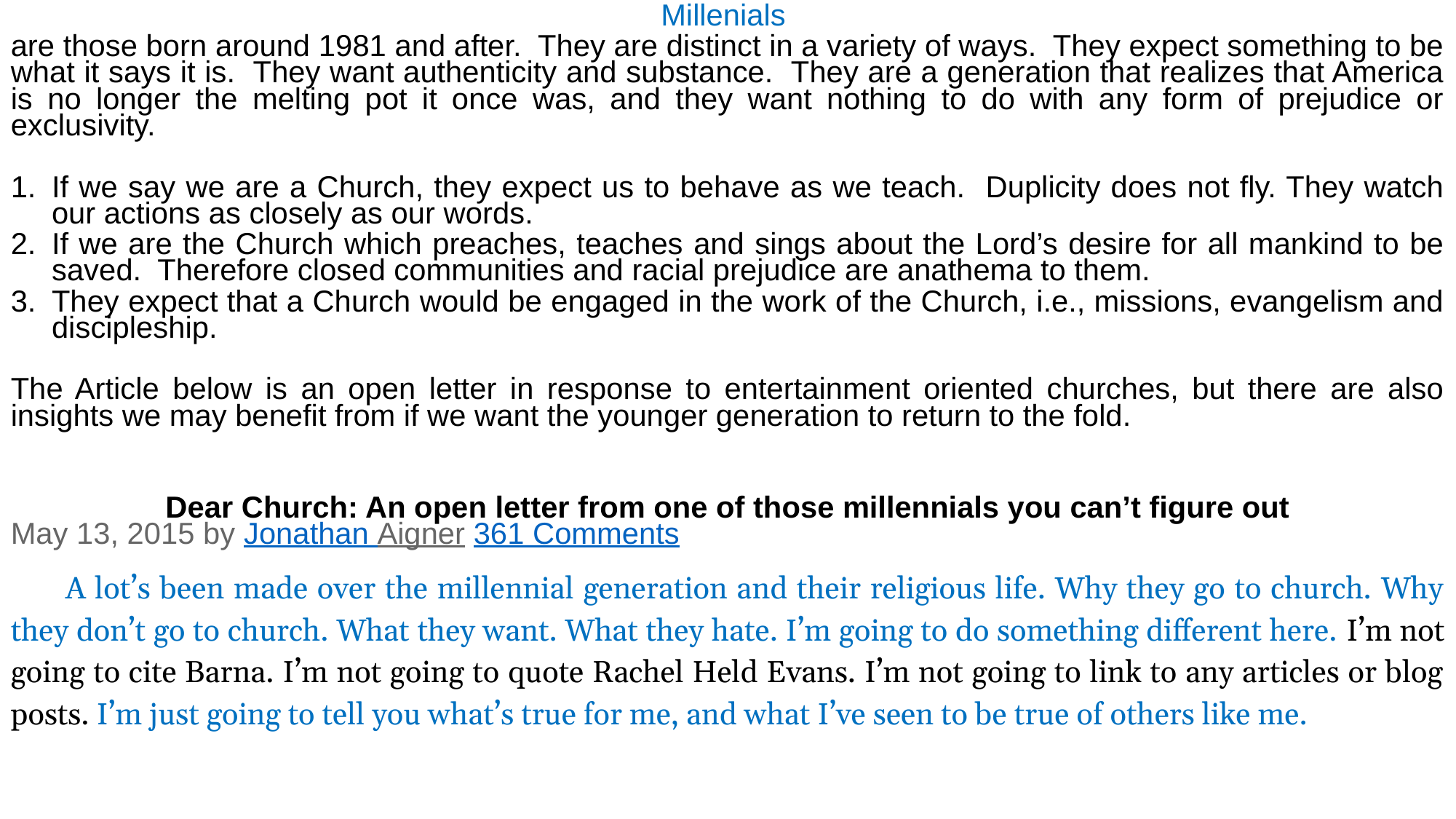

Millenials
are those born around 1981 and after.  They are distinct in a variety of ways.  They expect something to be what it says it is.  They want authenticity and substance.  They are a generation that realizes that America is no longer the melting pot it once was, and they want nothing to do with any form of prejudice or exclusivity.

If we say we are a Church, they expect us to behave as we teach.  Duplicity does not fly. They watch our actions as closely as our words.
If we are the Church which preaches, teaches and sings about the Lord’s desire for all mankind to be saved.  Therefore closed communities and racial prejudice are anathema to them.
They expect that a Church would be engaged in the work of the Church, i.e., missions, evangelism and discipleship.

The Article below is an open letter in response to entertainment oriented churches, but there are also insights we may benefit from if we want the younger generation to return to the fold.

Dear Church: An open letter from one of those millennials you can’t figure out
May 13, 2015 by Jonathan Aigner 361 Comments
A lot’s been made over the millennial generation and their religious life. Why they go to church. Why they don’t go to church. What they want. What they hate. I’m going to do something different here. I’m not going to cite Barna. I’m not going to quote Rachel Held Evans. I’m not going to link to any articles or blog posts. I’m just going to tell you what’s true for me, and what I’ve seen to be true of others like me.